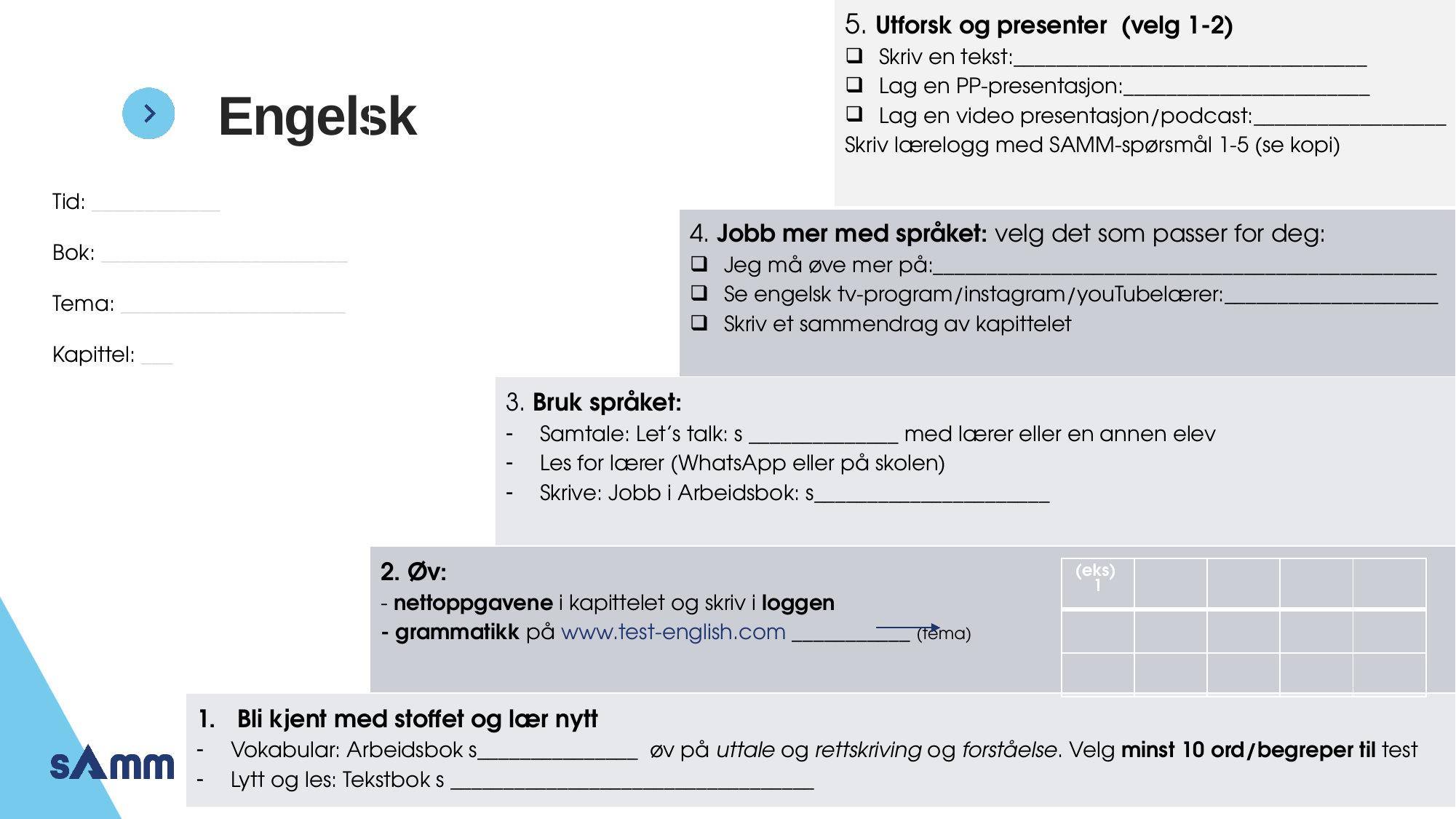

|  |  |  |  | 5. Utforsk og presenter (velg 1-2) Skriv en tekst:\_\_\_\_\_\_\_\_\_\_\_\_\_\_\_\_\_\_\_\_\_\_\_\_\_\_\_\_\_\_\_\_\_ Lag en PP-presentasjon:\_\_\_\_\_\_\_\_\_\_\_\_\_\_\_\_\_\_\_\_\_\_\_ Lag en video presentasjon/podcast:\_\_\_\_\_\_\_\_\_\_\_\_\_\_\_\_\_\_ Skriv lærelogg med SAMM-spørsmål 1-5 (se kopi) |
| --- | --- | --- | --- | --- |
|  |  |  | 4. Jobb mer med språket: velg det som passer for deg: Jeg må øve mer på:\_\_\_\_\_\_\_\_\_\_\_\_\_\_\_\_\_\_\_\_\_\_\_\_\_\_\_\_\_\_\_\_\_\_\_\_\_\_\_\_\_\_\_\_\_\_\_ Se engelsk tv-program/instagram/youTubelærer:\_\_\_\_\_\_\_\_\_\_\_\_\_\_\_\_\_\_\_\_ Skriv et sammendrag av kapittelet |  |
|  |  | 3. Bruk språket: Samtale: Let’s talk: s \_\_\_\_\_\_\_\_\_\_\_\_\_\_ med lærer eller en annen elev Les for lærer (WhatsApp eller på skolen) Skrive: Jobb i Arbeidsbok: s\_\_\_\_\_\_\_\_\_\_\_\_\_\_\_\_\_\_\_\_\_\_ |  |  |
|  | 2. Øv:  - nettoppgavene i kapittelet og skriv i loggen - grammatikk på www.test-english.com \_\_\_\_\_\_\_\_\_\_\_ (tema) |  |  |  |
| Bli kjent med stoffet og lær nytt Vokabular: Arbeidsbok s\_\_\_\_\_\_\_\_\_\_\_\_\_\_\_  øv på uttale og rettskriving og forståelse. Velg minst 10 ord/begreper til test Lytt og les: Tekstbok s \_\_\_\_\_\_\_\_\_\_\_\_\_\_\_\_\_\_\_\_\_\_\_\_\_\_\_\_\_\_\_\_\_\_ |  |  |  |  |
# Engelsk
Tid: ____________

Bok: _______________________

Tema: _____________________

Kapittel: ___

| (eks)  1 |  |  |  |  |
| --- | --- | --- | --- | --- |
|  |  |  |  |  |
|  |  |  |  |  |